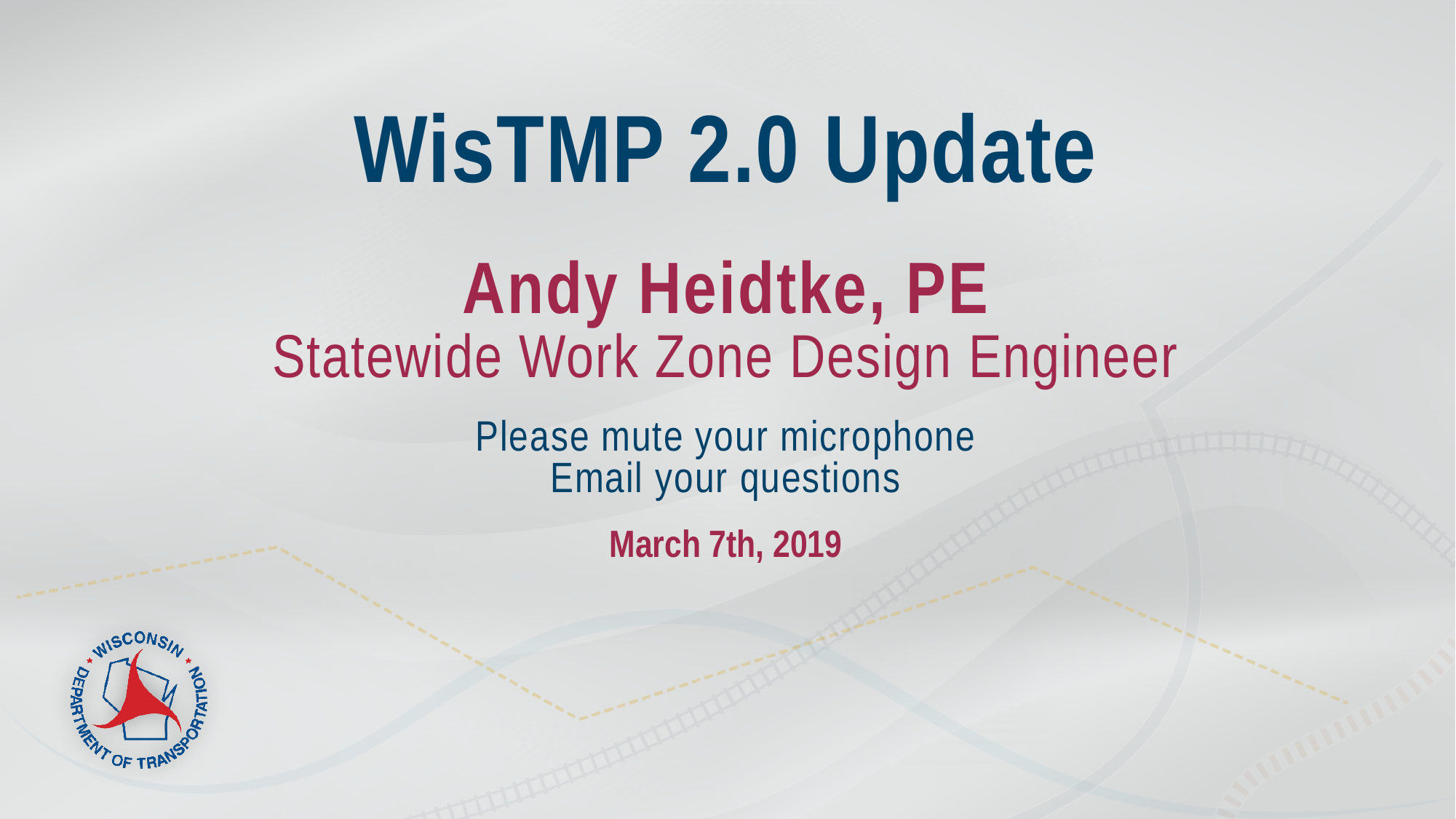

# WisTMP 2.0 Update
Andy Heidtke, PE
Statewide Work Zone Design Engineer
Please mute your microphone
Email your questions
March 7th, 2019